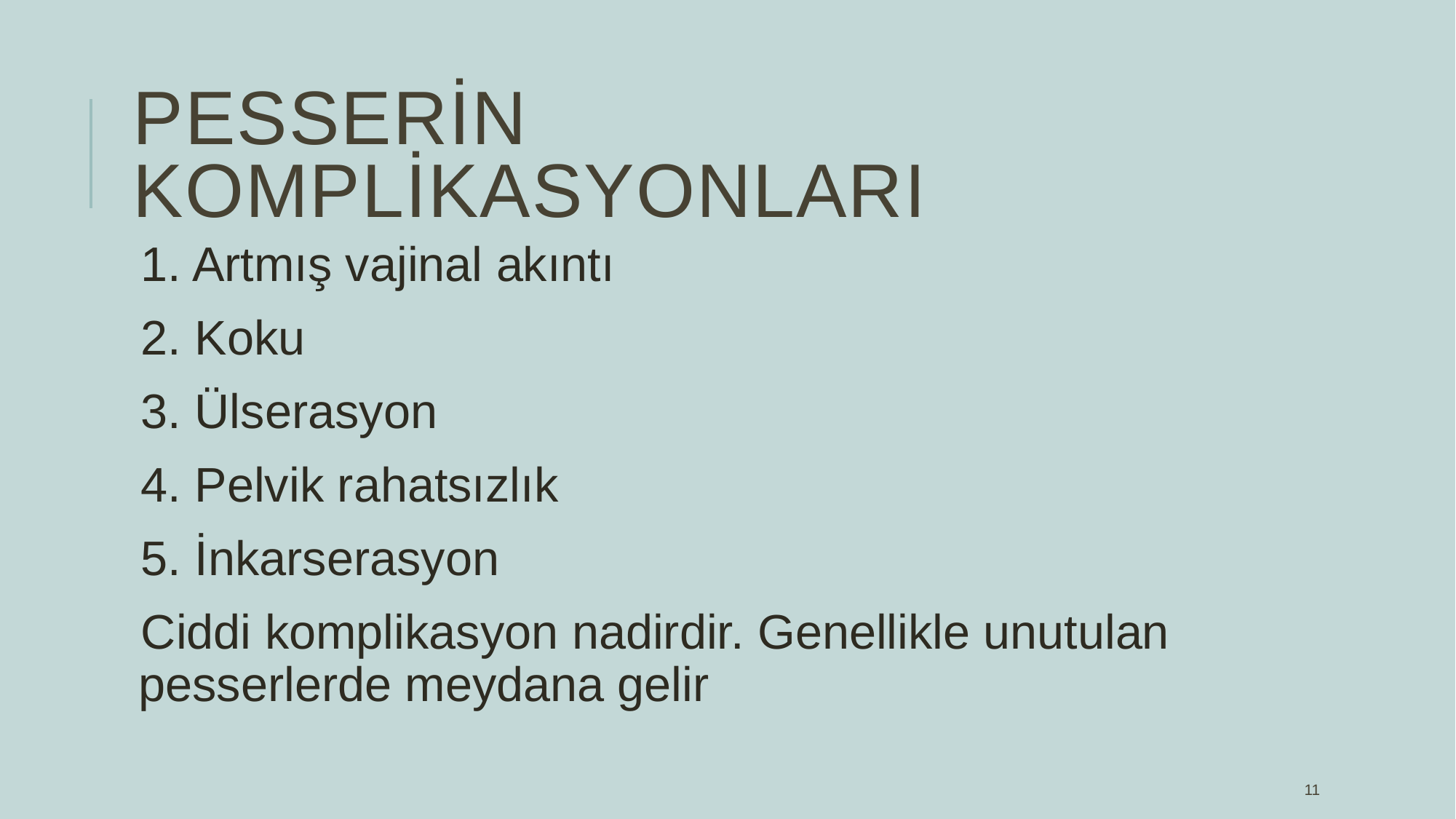

# Pesserİn Komplİkasyonları
1. Artmış vajinal akıntı
2. Koku
3. Ülserasyon
4. Pelvik rahatsızlık
5. İnkarserasyon
Ciddi komplikasyon nadirdir. Genellikle unutulan pesserlerde meydana gelir
11